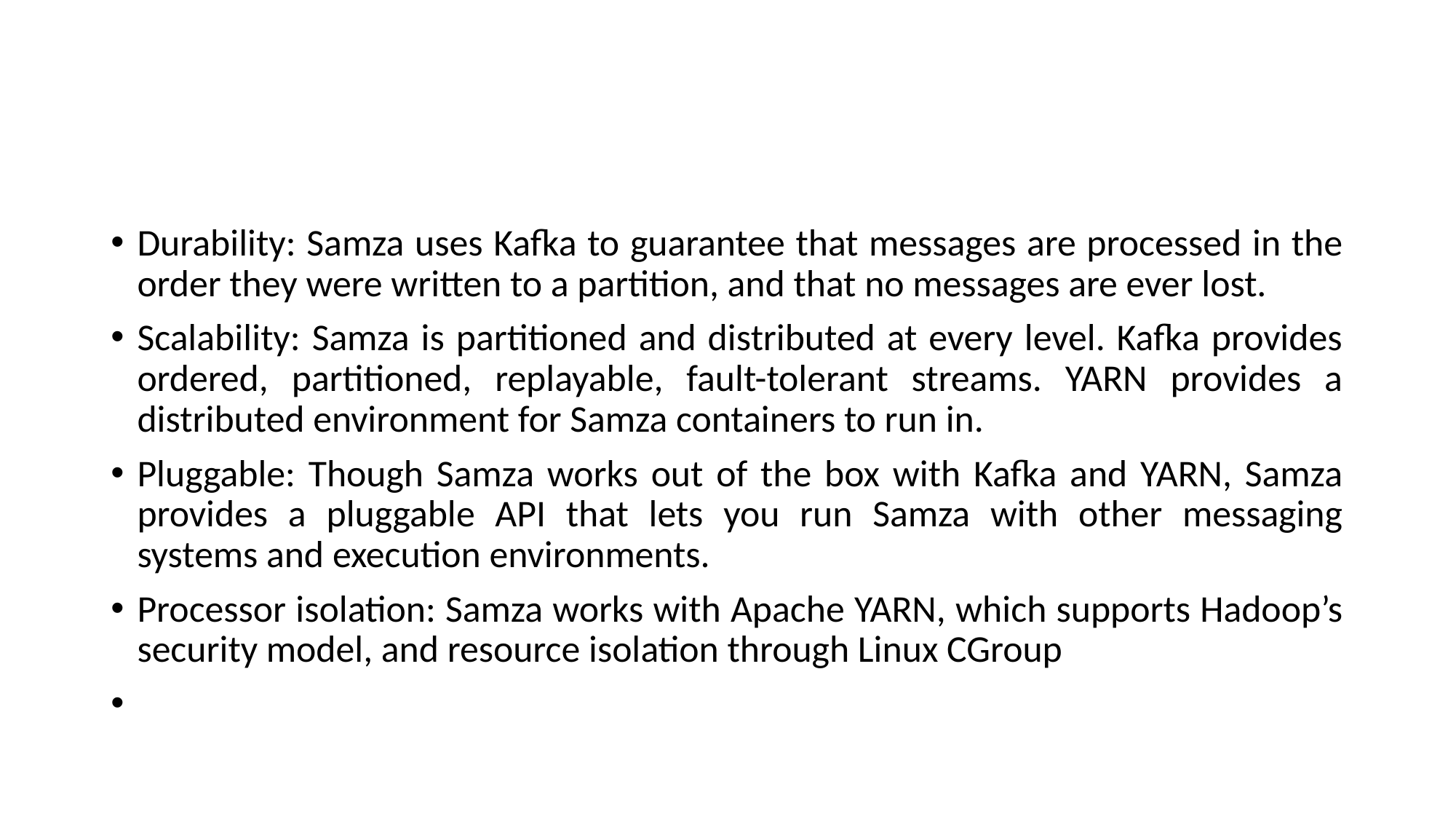

#
Durability: Samza uses Kafka to guarantee that messages are processed in the order they were written to a partition, and that no messages are ever lost.
Scalability: Samza is partitioned and distributed at every level. Kafka provides ordered, partitioned, replayable, fault-tolerant streams. YARN provides a distributed environment for Samza containers to run in.
Pluggable: Though Samza works out of the box with Kafka and YARN, Samza provides a pluggable API that lets you run Samza with other messaging systems and execution environments.
Processor isolation: Samza works with Apache YARN, which supports Hadoop’s security model, and resource isolation through Linux CGroup